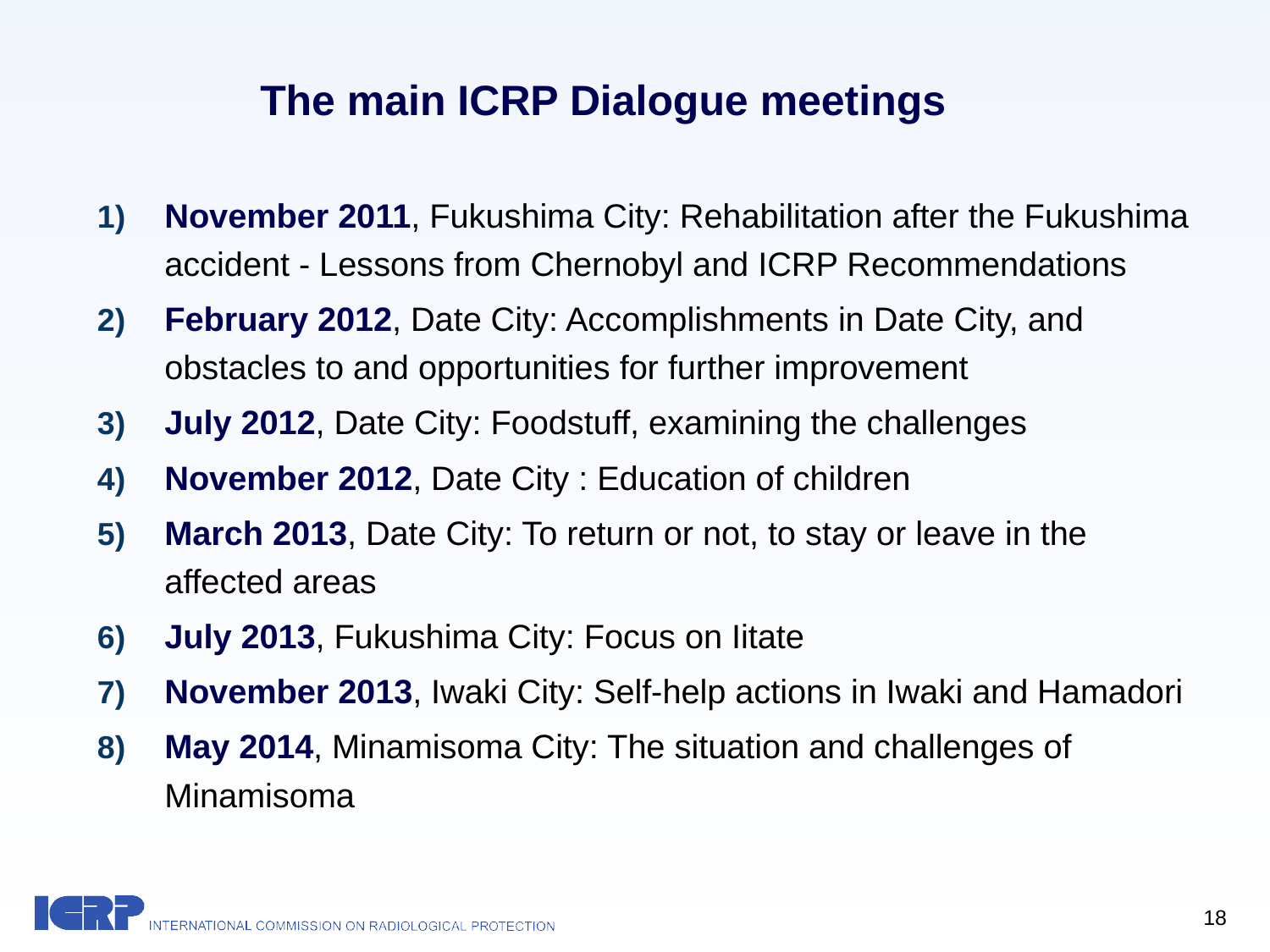

# The main ICRP Dialogue meetings
November 2011, Fukushima City: Rehabilitation after the Fukushima accident - Lessons from Chernobyl and ICRP Recommendations
February 2012, Date City: Accomplishments in Date City, and obstacles to and opportunities for further improvement
July 2012, Date City: Foodstuff, examining the challenges
November 2012, Date City : Education of children
March 2013, Date City: To return or not, to stay or leave in the affected areas
July 2013, Fukushima City: Focus on Iitate
November 2013, Iwaki City: Self-help actions in Iwaki and Hamadori
May 2014, Minamisoma City: The situation and challenges of Minamisoma

18